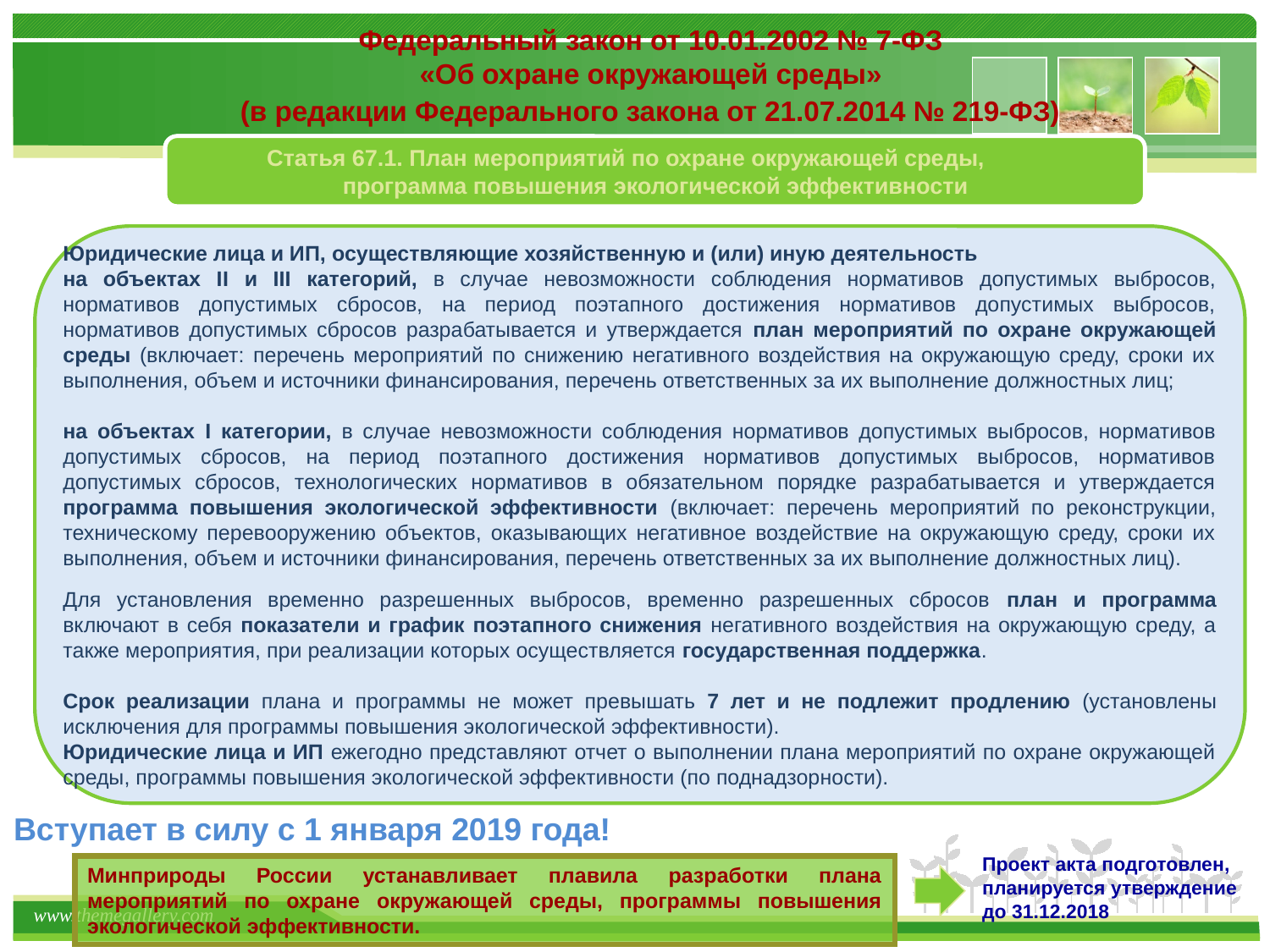

Федеральный закон от 10.01.2002 № 7-ФЗ
«Об охране окружающей среды»
(в редакции Федерального закона от 21.07.2014 № 219-ФЗ)
      Статья 31.2. Декларация о воздействии на окружающую среду
Вступает в силу с 1 января 2019 года!
      Статья 67.1. План мероприятий по охране окружающей среды,                программа повышения экологической эффективности

Юридические лица и ИП, осуществляющие хозяйственную и (или) иную деятельность
на объектах II и III категорий, в случае невозможности соблюдения нормативов допустимых выбросов, нормативов допустимых сбросов, на период поэтапного достижения нормативов допустимых выбросов, нормативов допустимых сбросов разрабатывается и утверждается план мероприятий по охране окружающей среды (включает: перечень мероприятий по снижению негативного воздействия на окружающую среду, сроки их выполнения, объем и источники финансирования, перечень ответственных за их выполнение должностных лиц;

на объектах I категории, в случае невозможности соблюдения нормативов допустимых выбросов, нормативов допустимых сбросов, на период поэтапного достижения нормативов допустимых выбросов, нормативов допустимых сбросов, технологических нормативов в обязательном порядке разрабатывается и утверждается программа повышения экологической эффективности (включает: перечень мероприятий по реконструкции, техническому перевооружению объектов, оказывающих негативное воздействие на окружающую среду, сроки их выполнения, объем и источники финансирования, перечень ответственных за их выполнение должностных лиц).

Для установления временно разрешенных выбросов, временно разрешенных сбросов план и программа включают в себя показатели и график поэтапного снижения негативного воздействия на окружающую среду, а также мероприятия, при реализации которых осуществляется государственная поддержка.

Срок реализации плана и программы не может превышать 7 лет и не подлежит продлению (установлены исключения для программы повышения экологической эффективности).
Юридические лица и ИП ежегодно представляют отчет о выполнении плана мероприятий по охране окружающей среды, программы повышения экологической эффективности (по поднадзорности).

Вступает в силу с 1 января 2019 года!
Проект акта подготовлен, планируется утверждение до 31.12.2018
Минприроды России устанавливает плавила разработки плана мероприятий по охране окружающей среды, программы повышения экологической эффективности.